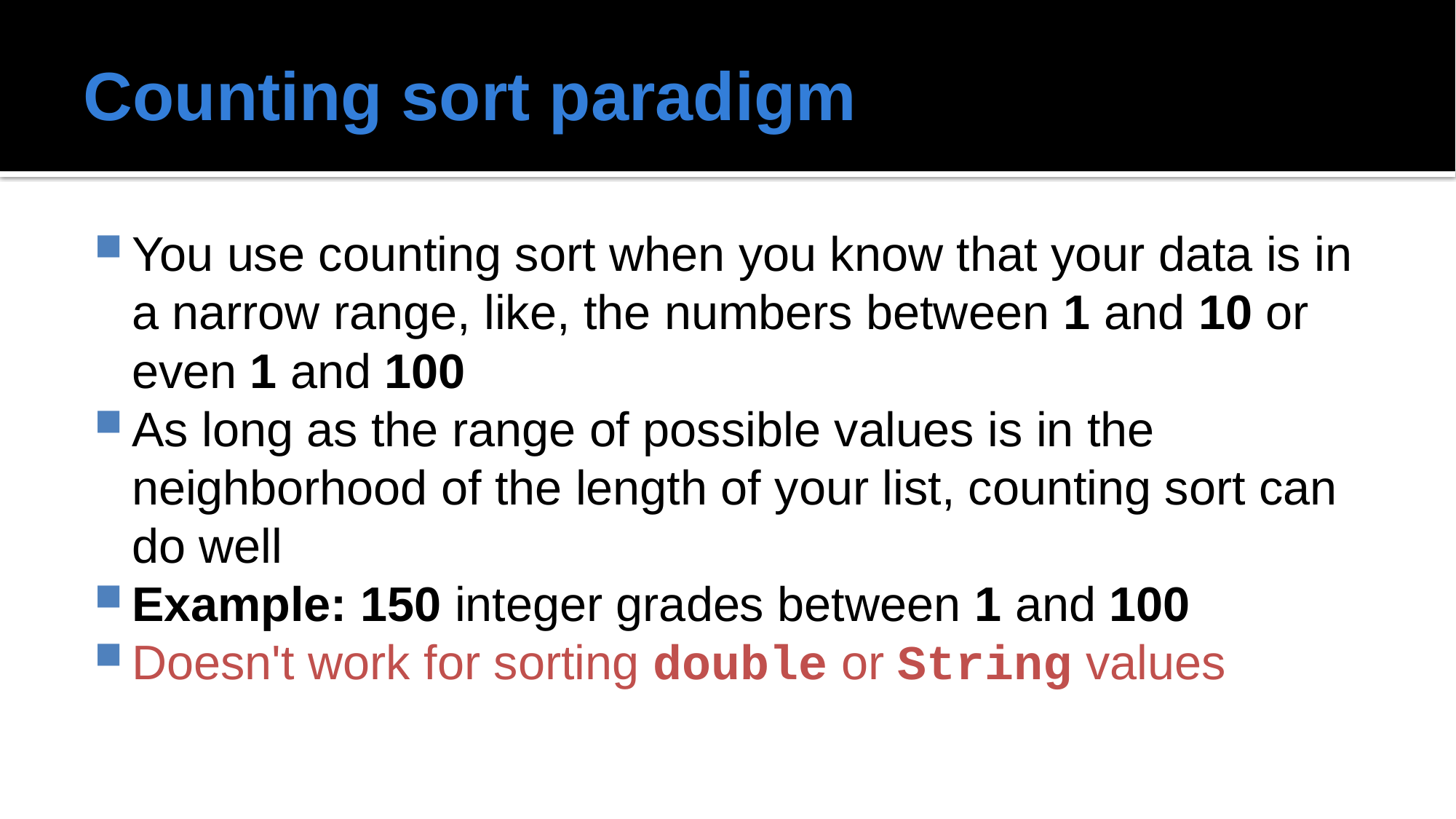

# Counting sort paradigm
You use counting sort when you know that your data is in a narrow range, like, the numbers between 1 and 10 or even 1 and 100
As long as the range of possible values is in the neighborhood of the length of your list, counting sort can do well
Example: 150 integer grades between 1 and 100
Doesn't work for sorting double or String values